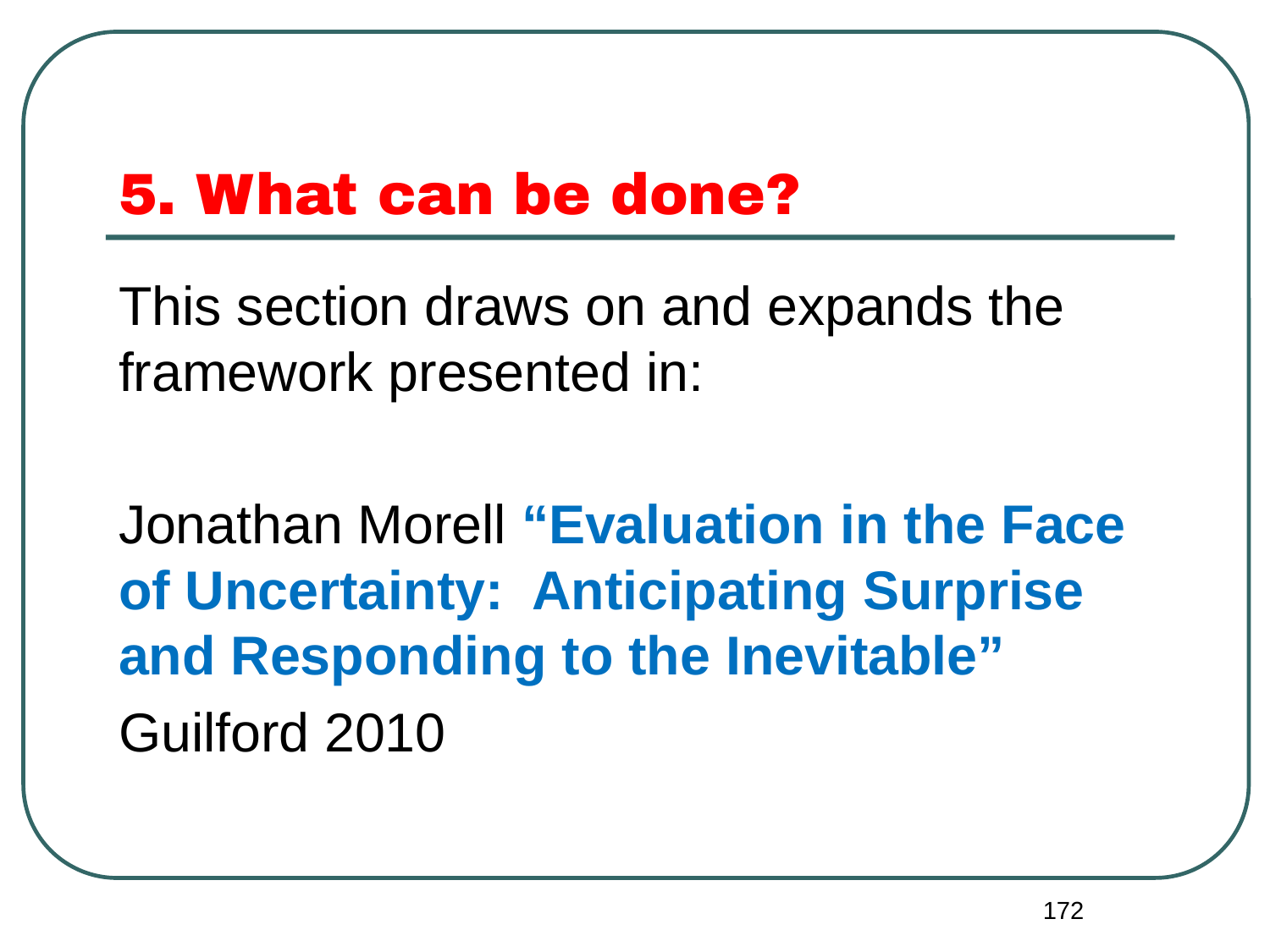

# 5. What can be done?
This section draws on and expands the framework presented in:

Jonathan Morell “Evaluation in the Face of Uncertainty:  Anticipating Surprise and Responding to the Inevitable”
Guilford 2010

172